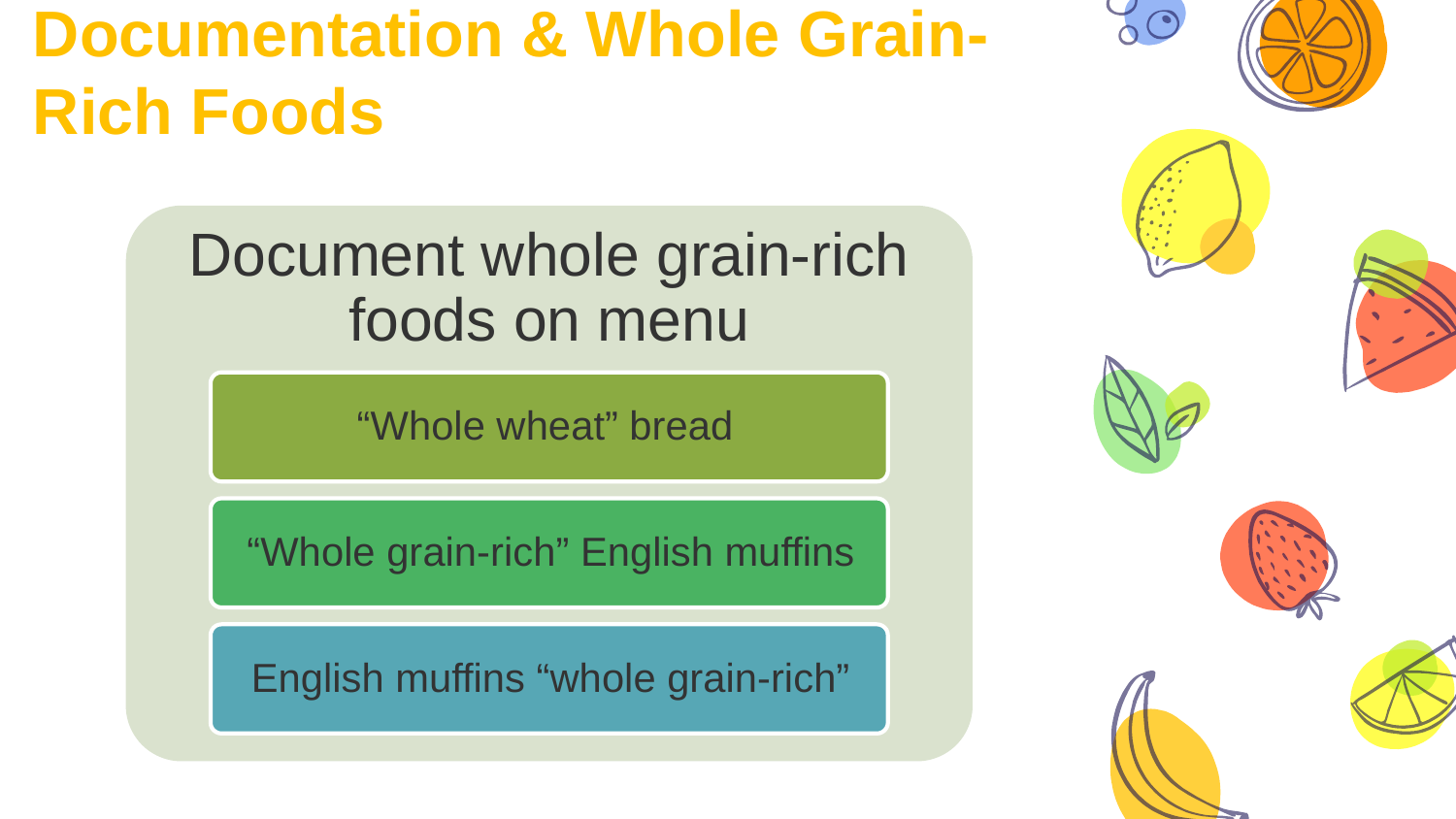

# Documentation & Whole Grain-Rich Foods
Document whole grain-rich foods on menu
“Whole wheat” bread
“Whole grain-rich” English muffins
English muffins “whole grain-rich”